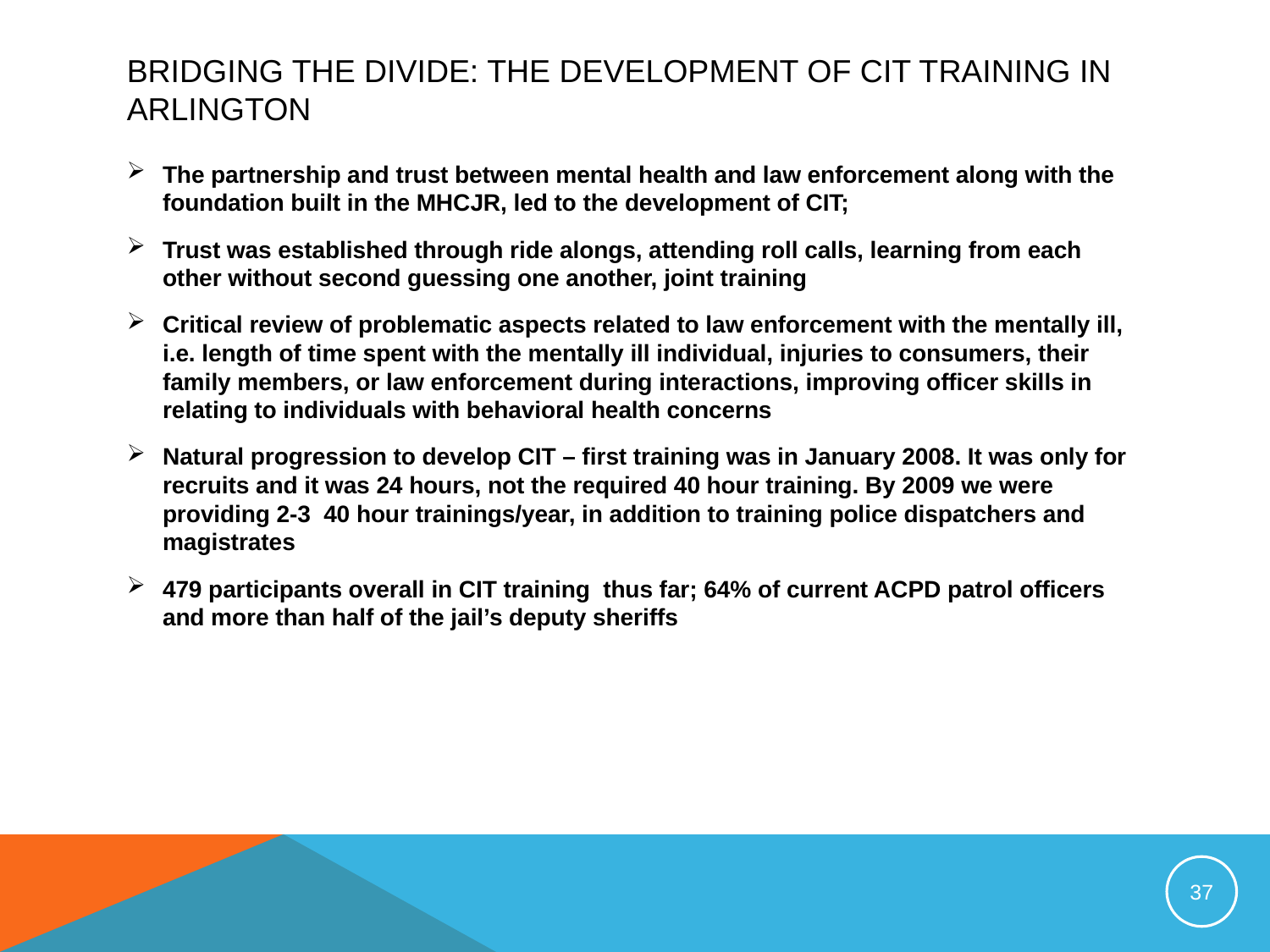

# Bridging the divide: the development of cit training in arlington
The partnership and trust between mental health and law enforcement along with the foundation built in the MHCJR, led to the development of CIT;
Trust was established through ride alongs, attending roll calls, learning from each other without second guessing one another, joint training
Critical review of problematic aspects related to law enforcement with the mentally ill, i.e. length of time spent with the mentally ill individual, injuries to consumers, their family members, or law enforcement during interactions, improving officer skills in relating to individuals with behavioral health concerns
Natural progression to develop CIT – first training was in January 2008. It was only for recruits and it was 24 hours, not the required 40 hour training. By 2009 we were providing 2-3  40 hour trainings/year, in addition to training police dispatchers and magistrates
479 participants overall in CIT training  thus far; 64% of current ACPD patrol officers and more than half of the jail’s deputy sheriffs

37